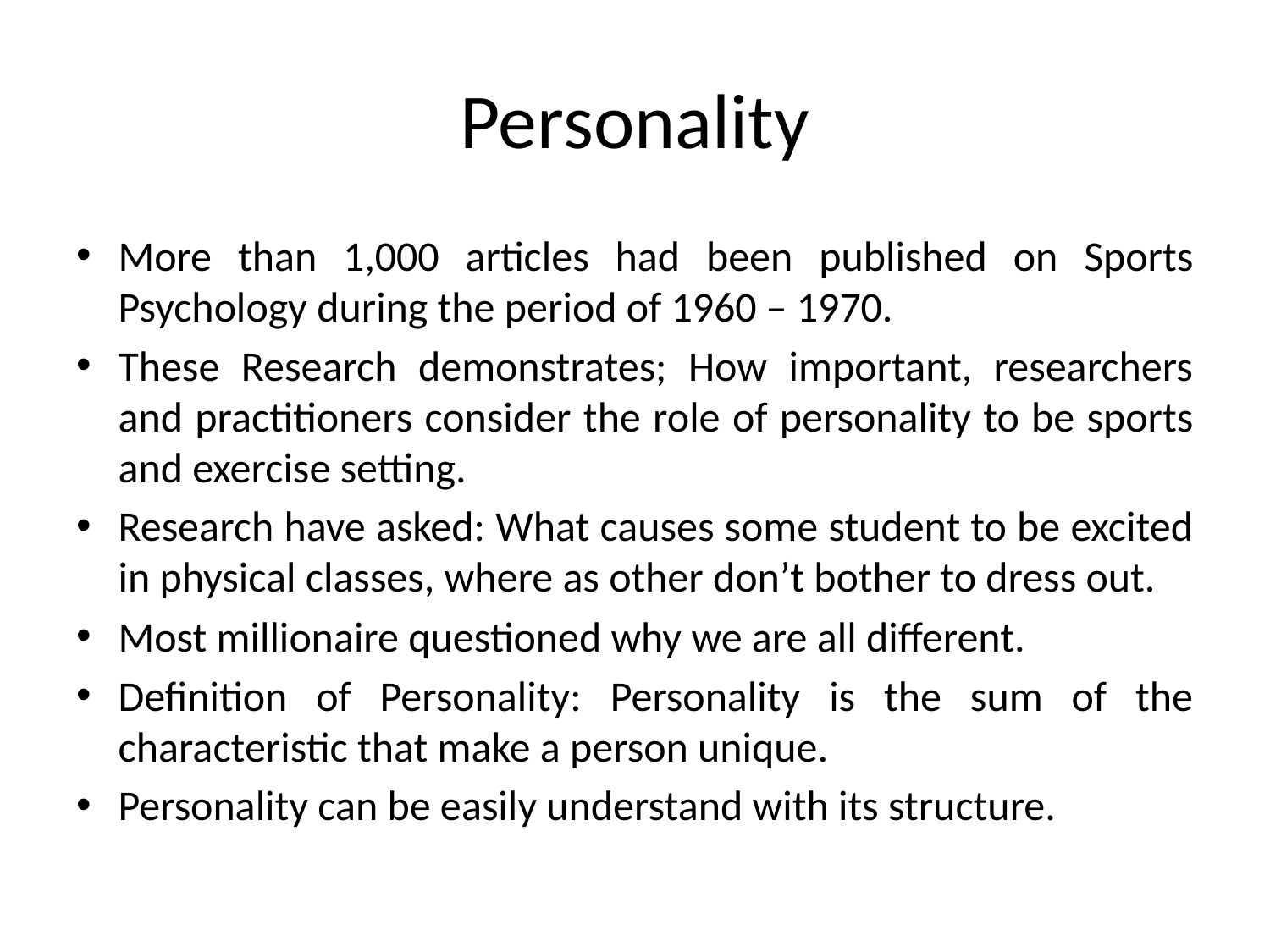

# Personality
More than 1,000 articles had been published on Sports Psychology during the period of 1960 – 1970.
These Research demonstrates; How important, researchers and practitioners consider the role of personality to be sports and exercise setting.
Research have asked: What causes some student to be excited in physical classes, where as other don’t bother to dress out.
Most millionaire questioned why we are all different.
Definition of Personality: Personality is the sum of the characteristic that make a person unique.
Personality can be easily understand with its structure.